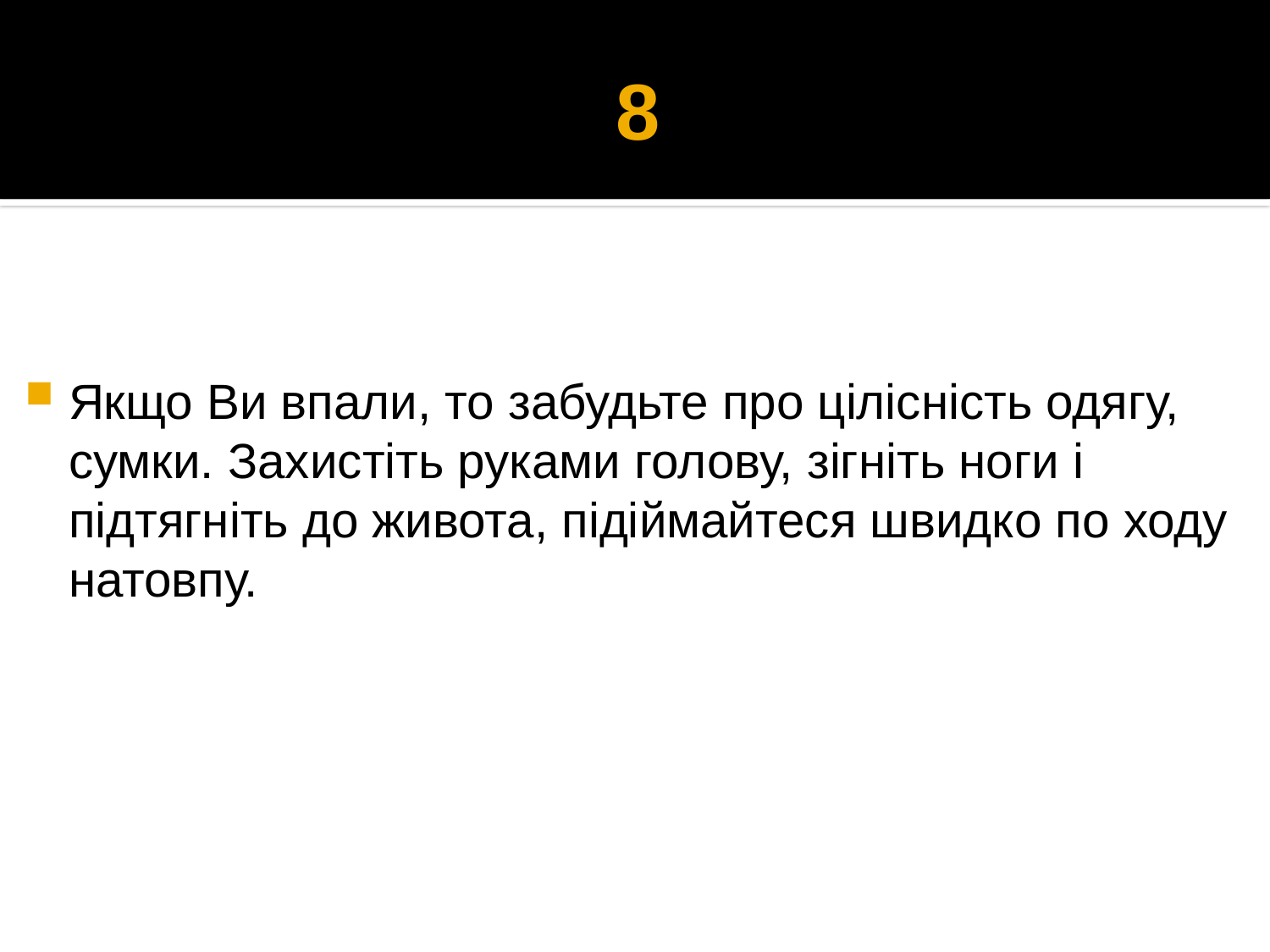

# 8
Якщо Ви впали, то забудьте про цілісність одягу, сумки. Захистіть руками голову, зігніть ноги і підтягніть до живота, підіймайтеся швидко по ходу натовпу.